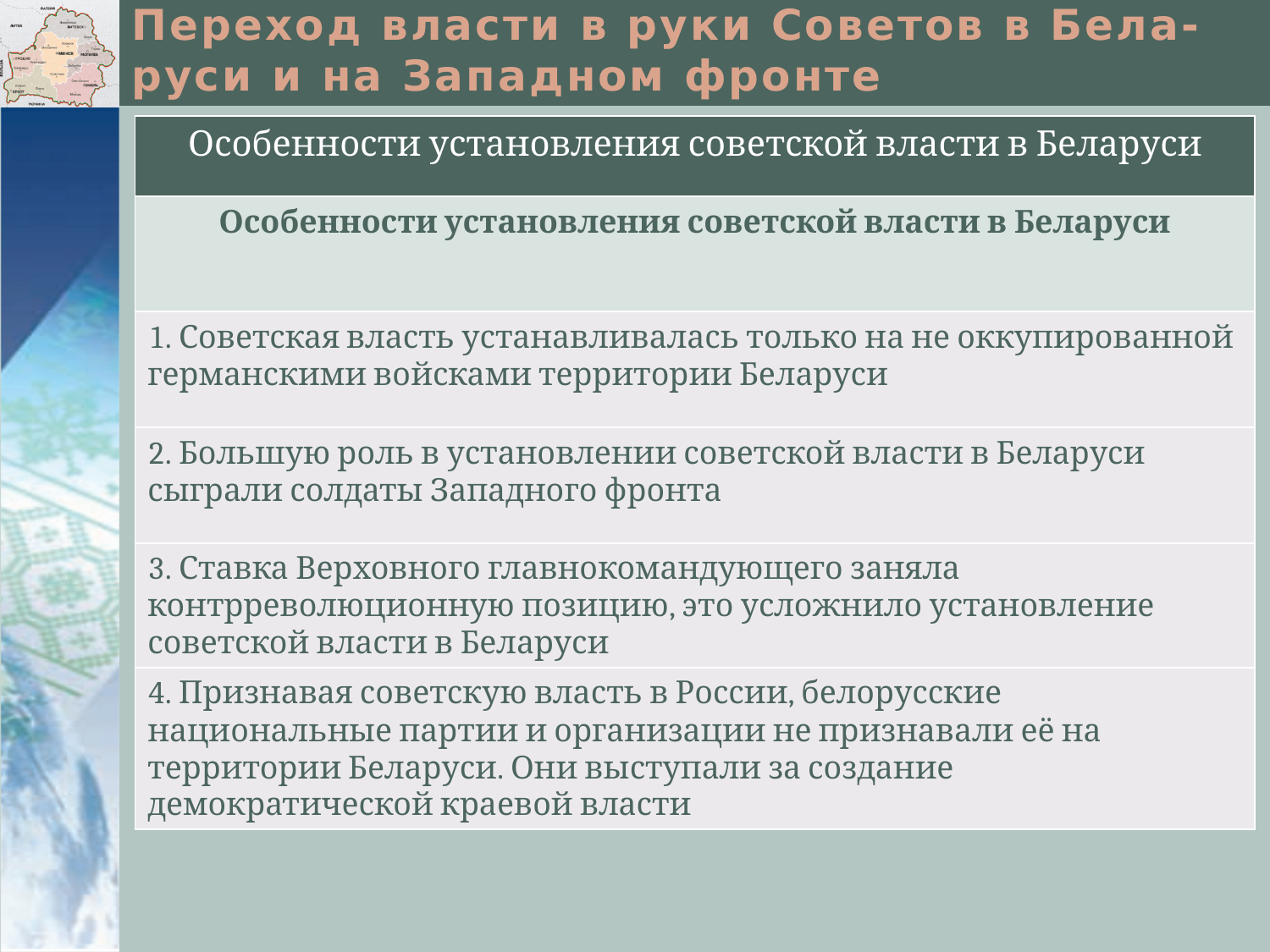

# Переход власти в руки Советов в Бела-руси и на Западном фронте
| Особенности установления советской власти в Беларуси |
| --- |
| Особенности установления советской власти в Беларуси |
| 1. Советская власть устанавливалась только на не оккупированной германскими войсками территории Беларуси |
| 2. Большую роль в установлении советской власти в Беларуси сыграли солдаты Западного фронта |
| 3. Ставка Верховного главнокомандующего заняла контрреволюционную позицию, это усложнило установление советской власти в Беларуси |
| 4. Признавая советскую власть в России, белорусские национальные партии и организации не признавали её на территории Беларуси. Они выступали за создание демократической краевой власти |